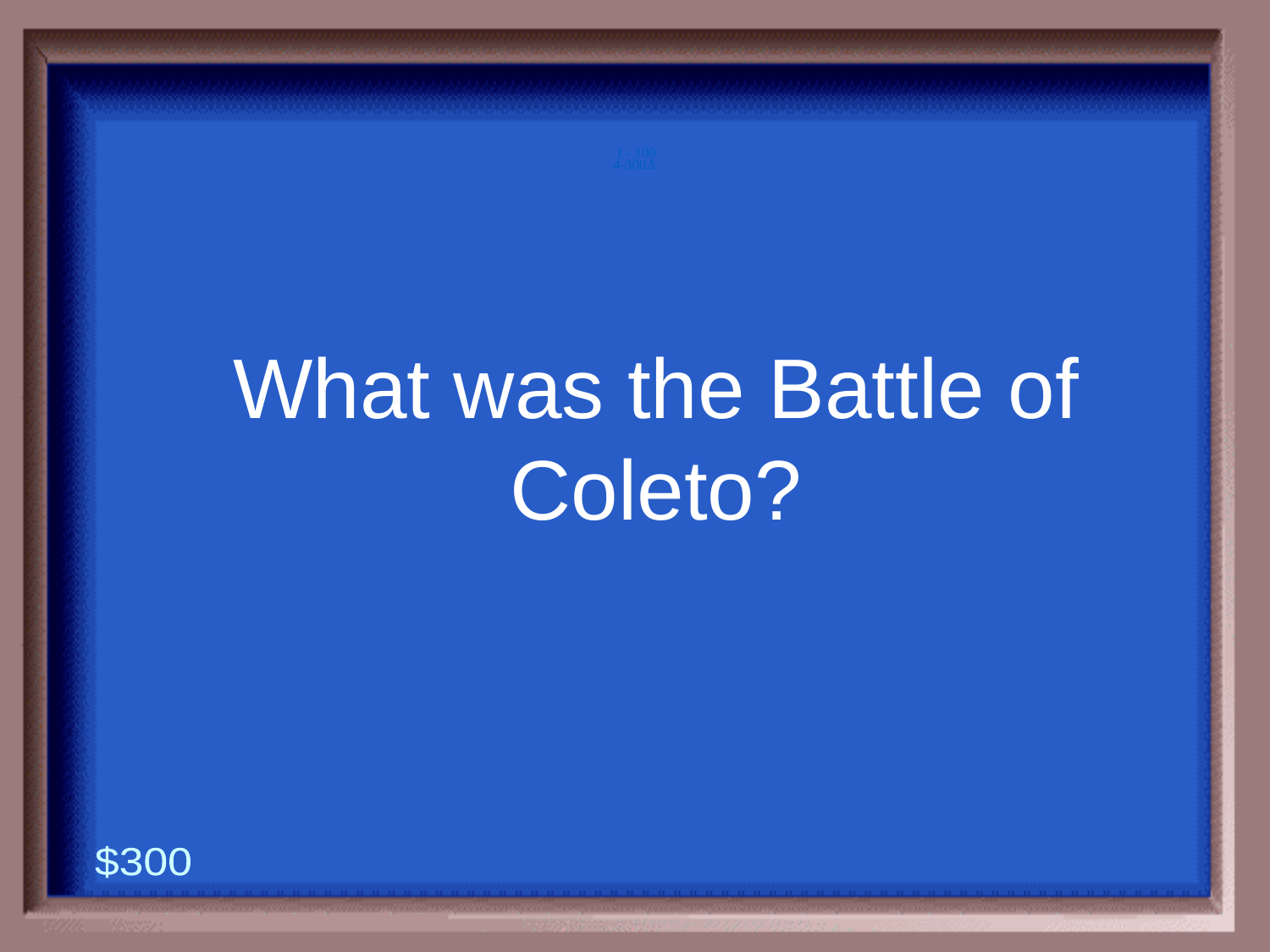

4-300A
1 - 100
What was the Battle of Coleto?
$300